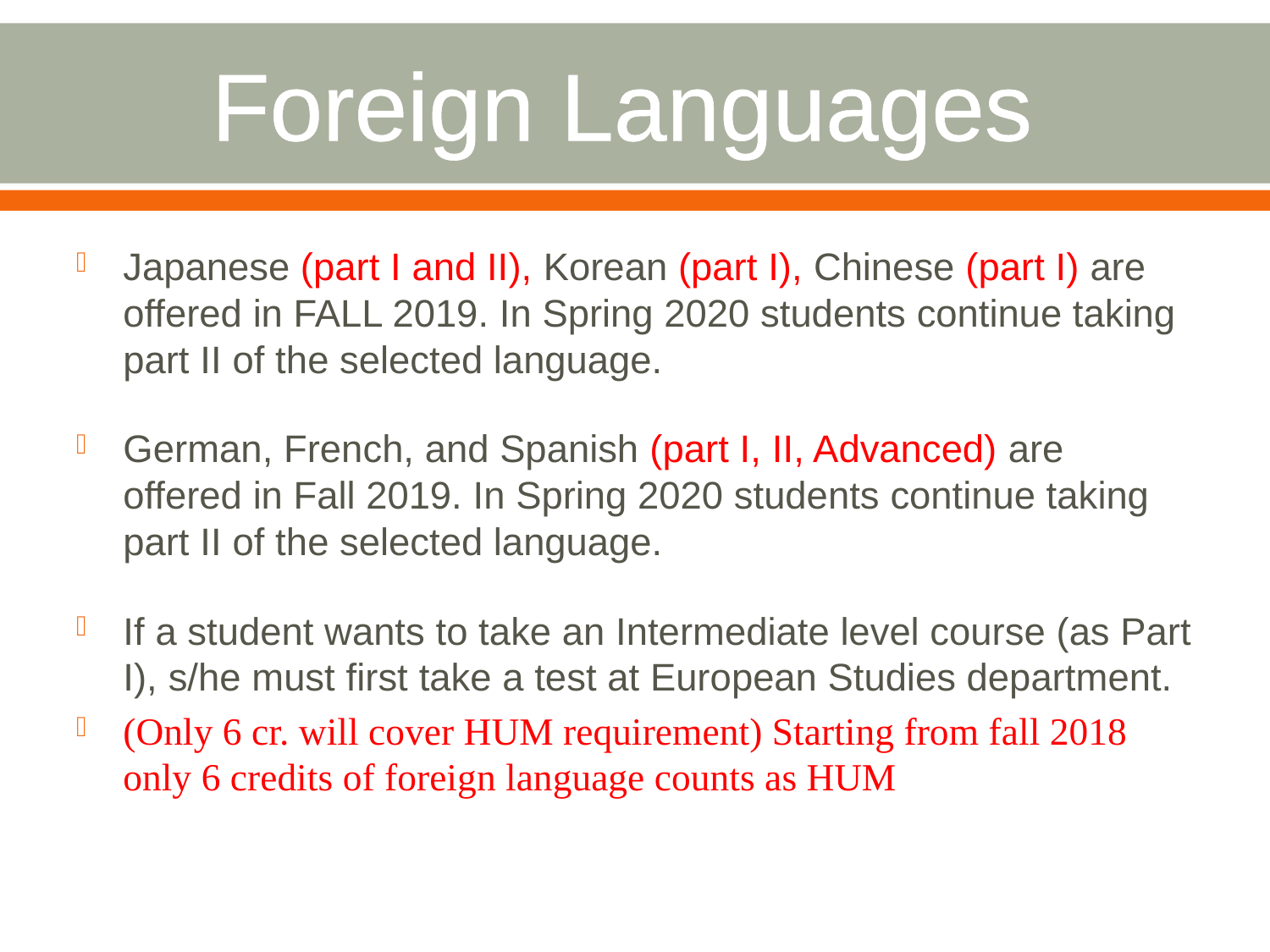

# Foreign Languages
Japanese (part I and II), Korean (part I), Chinese (part I) are offered in FALL 2019. In Spring 2020 students continue taking part II of the selected language.

German, French, and Spanish (part I, II, Advanced) are offered in Fall 2019. In Spring 2020 students continue taking part II of the selected language.

If a student wants to take an Intermediate level course (as Part I), s/he must first take a test at European Studies department.
(Only 6 cr. will cover HUM requirement) Starting from fall 2018 only 6 credits of foreign language counts as HUM